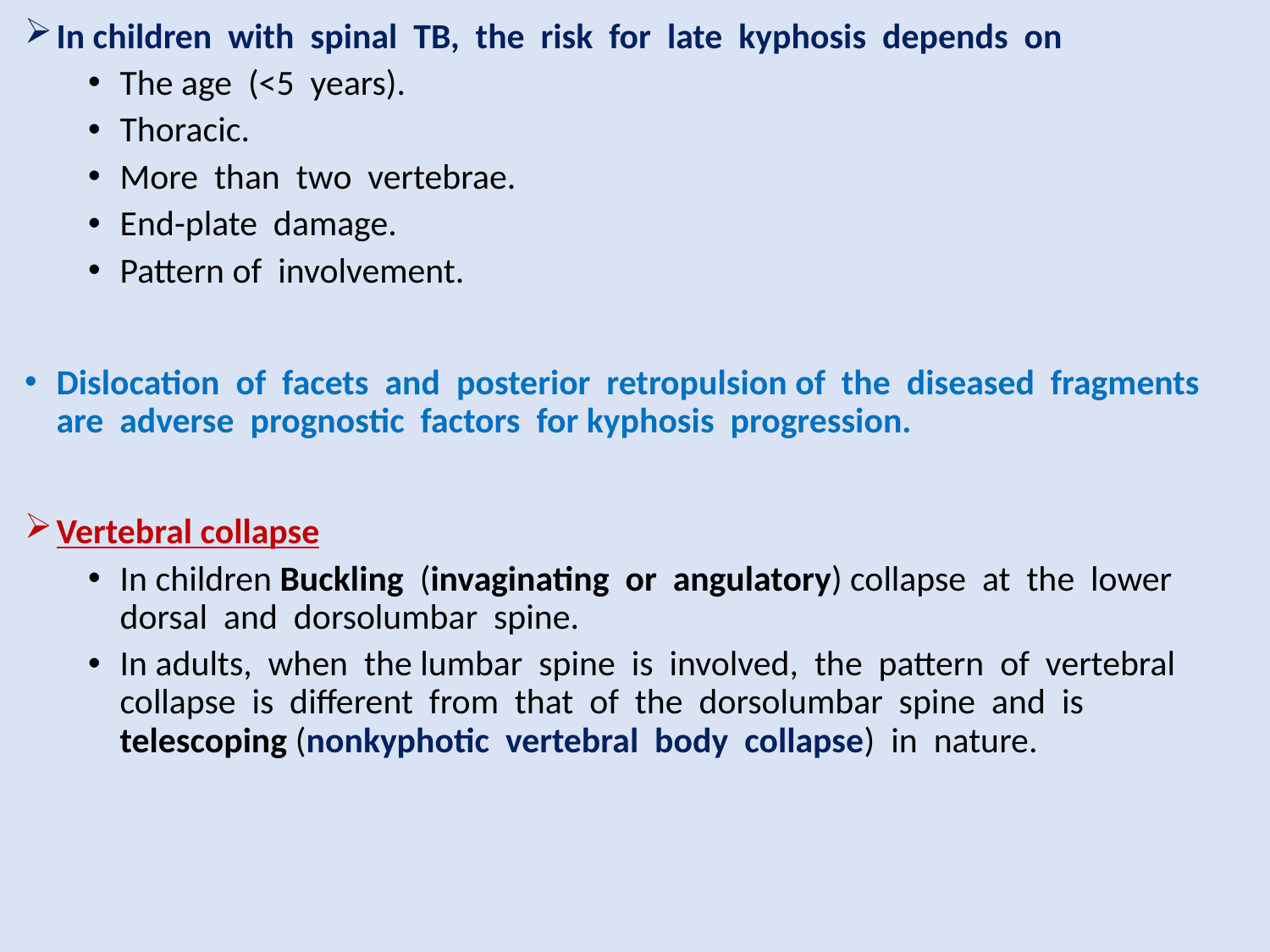

In children  with  spinal  TB,  the  risk  for  late  kyphosis  depends  on
The age  (<5  years).
Thoracic.
More  than  two  vertebrae.
End-plate  damage.
Pattern of  involvement.

Dislocation  of  facets  and  posterior  retropulsion of  the  diseased  fragments  are  adverse  prognostic  factors  for kyphosis  progression.

Vertebral collapse
In children Buckling  (invaginating  or  angulatory) collapse  at  the  lower dorsal  and  dorsolumbar  spine.
In adults,  when  the lumbar  spine  is  involved,  the  pattern  of  vertebral  collapse  is  different  from  that  of  the  dorsolumbar  spine  and  is  telescoping (nonkyphotic  vertebral  body  collapse)  in  nature.